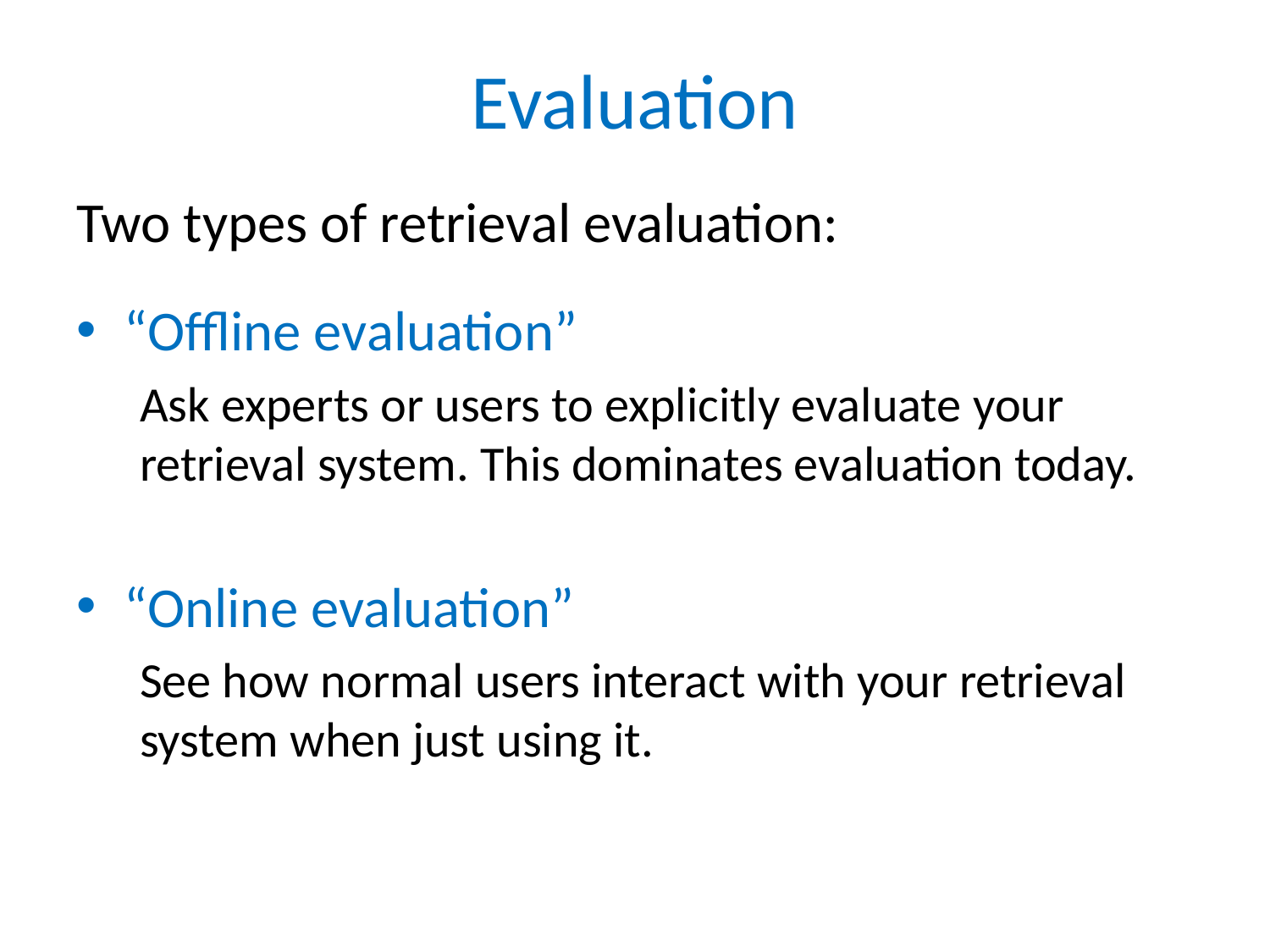

# Evaluation
Two types of retrieval evaluation:

“Offline evaluation”
Ask experts or users to explicitly evaluate your retrieval system. This dominates evaluation today.

“Online evaluation”
See how normal users interact with your retrieval system when just using it.